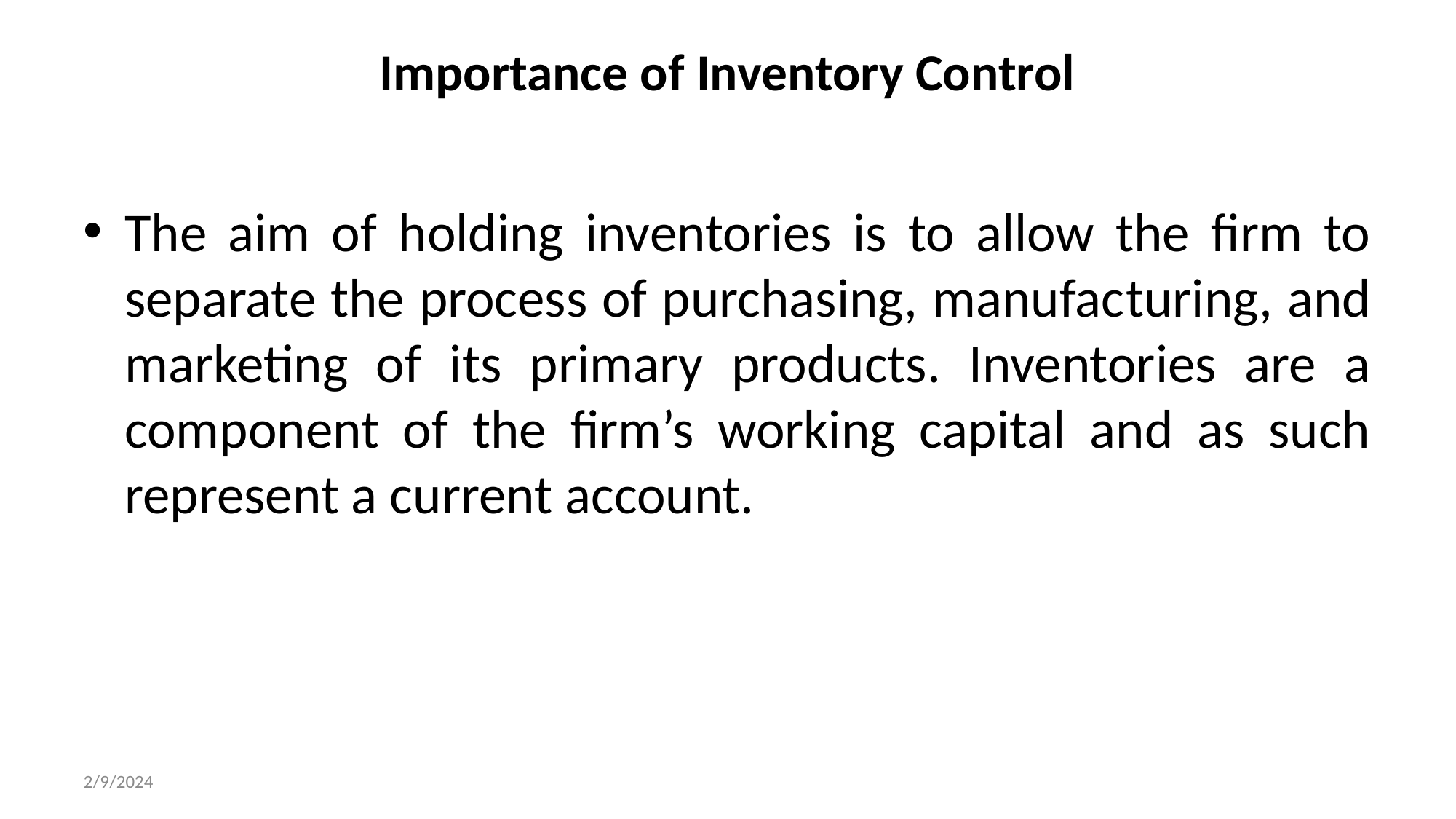

# Importance of Inventory Control
The aim of holding inventories is to allow the firm to separate the process of purchasing, manufac­turing, and marketing of its primary products. Inventories are a component of the firm’s working capital and as such represent a current account.
2/9/2024